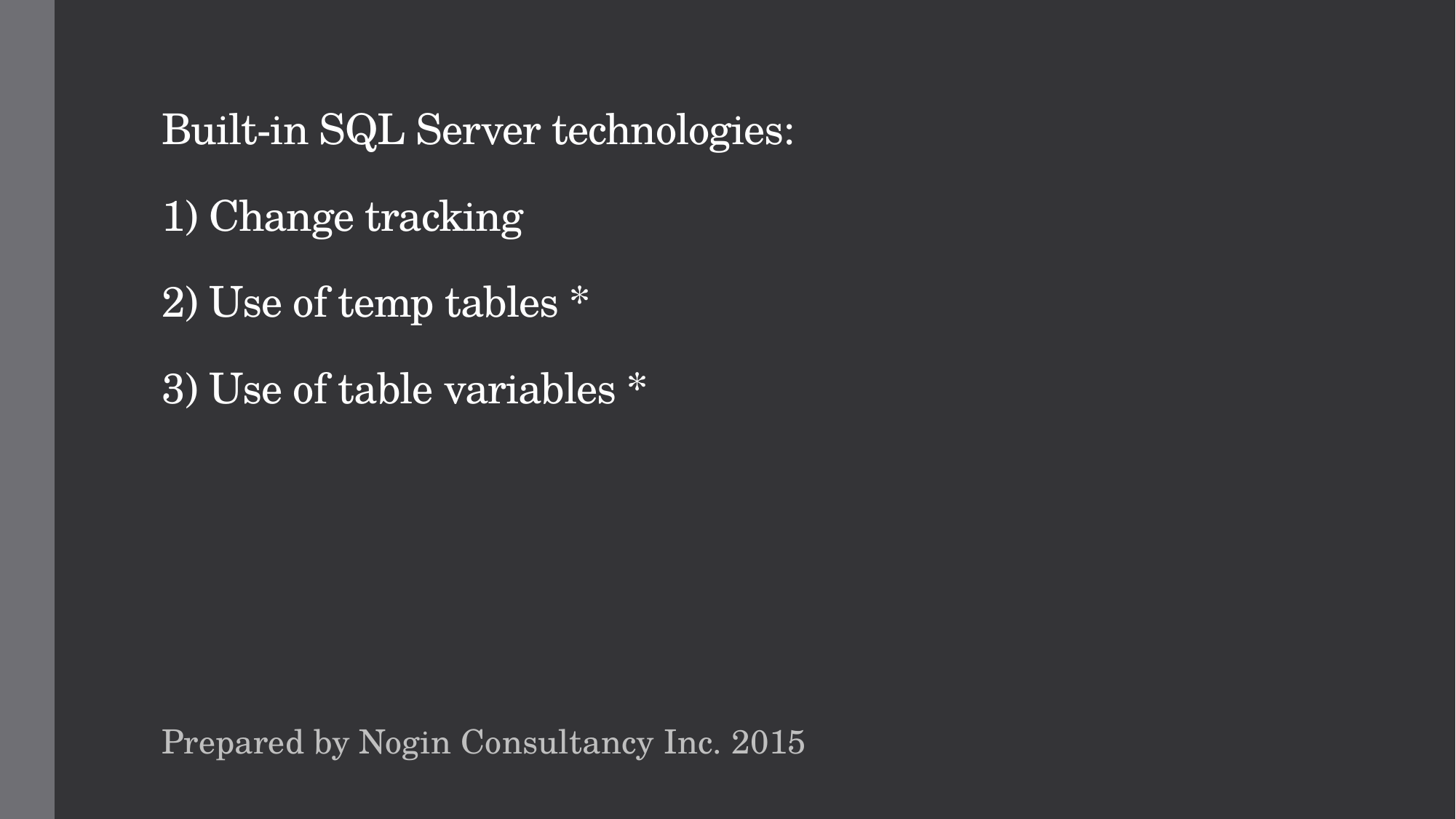

# Built-in SQL Server technologies: 1) Change tracking 2) Use of temp tables * 3) Use of table variables *
Prepared by Nogin Consultancy Inc. 2015